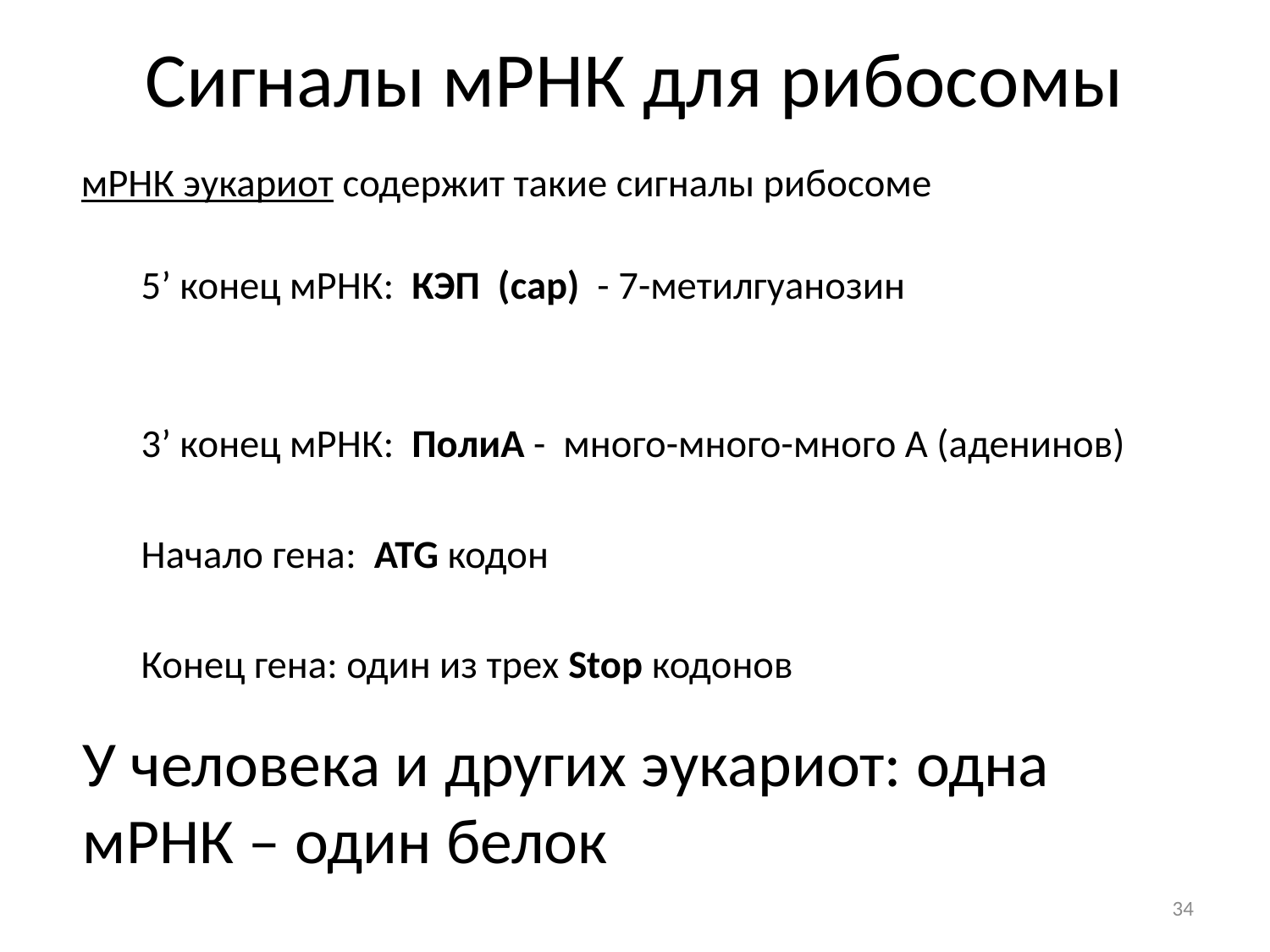

# Сигналы мРНК для рибосомы
мРНК эукариот содержит такие сигналы рибосоме
5’ конец мРНК:  КЭП  (cap)  - 7-метилгуанозин

3’ конец мРНК:  ПолиА -  много-много-много А (аденинов)

Начало гена:  ATG кодон

Конец гена: один из трех Stop кодонов

У человека и других эукариот: одна мРНК – один белок
34